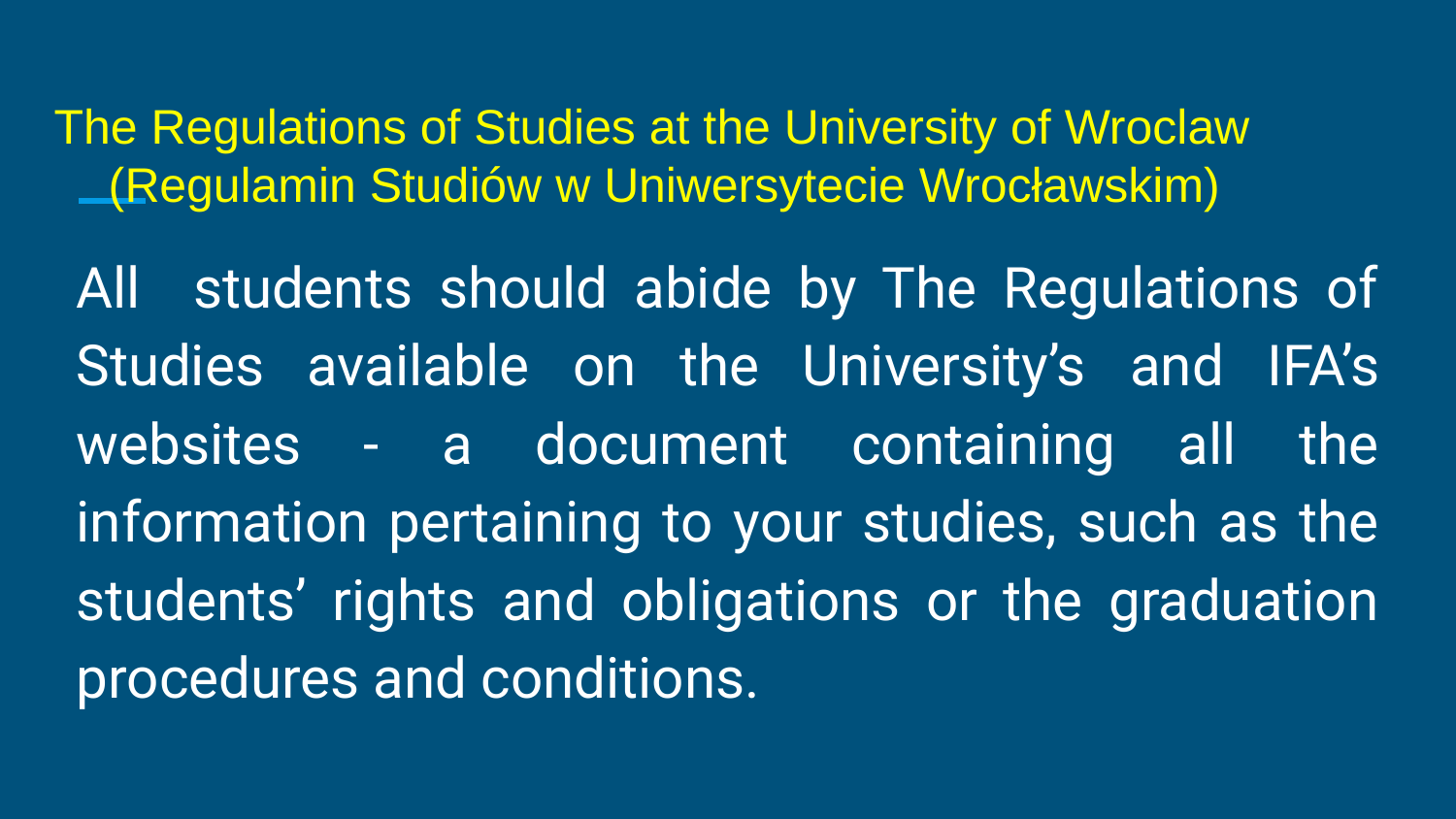

# The Regulations of Studies at the University of Wroclaw
    (Regulamin Studiów w Uniwersytecie Wrocławskim)
All  students should abide by The Regulations of Studies available on the University’s and IFA’s websites - a document containing all the information pertaining to your studies, such as the students’ rights and obligations or the graduation procedures and conditions.